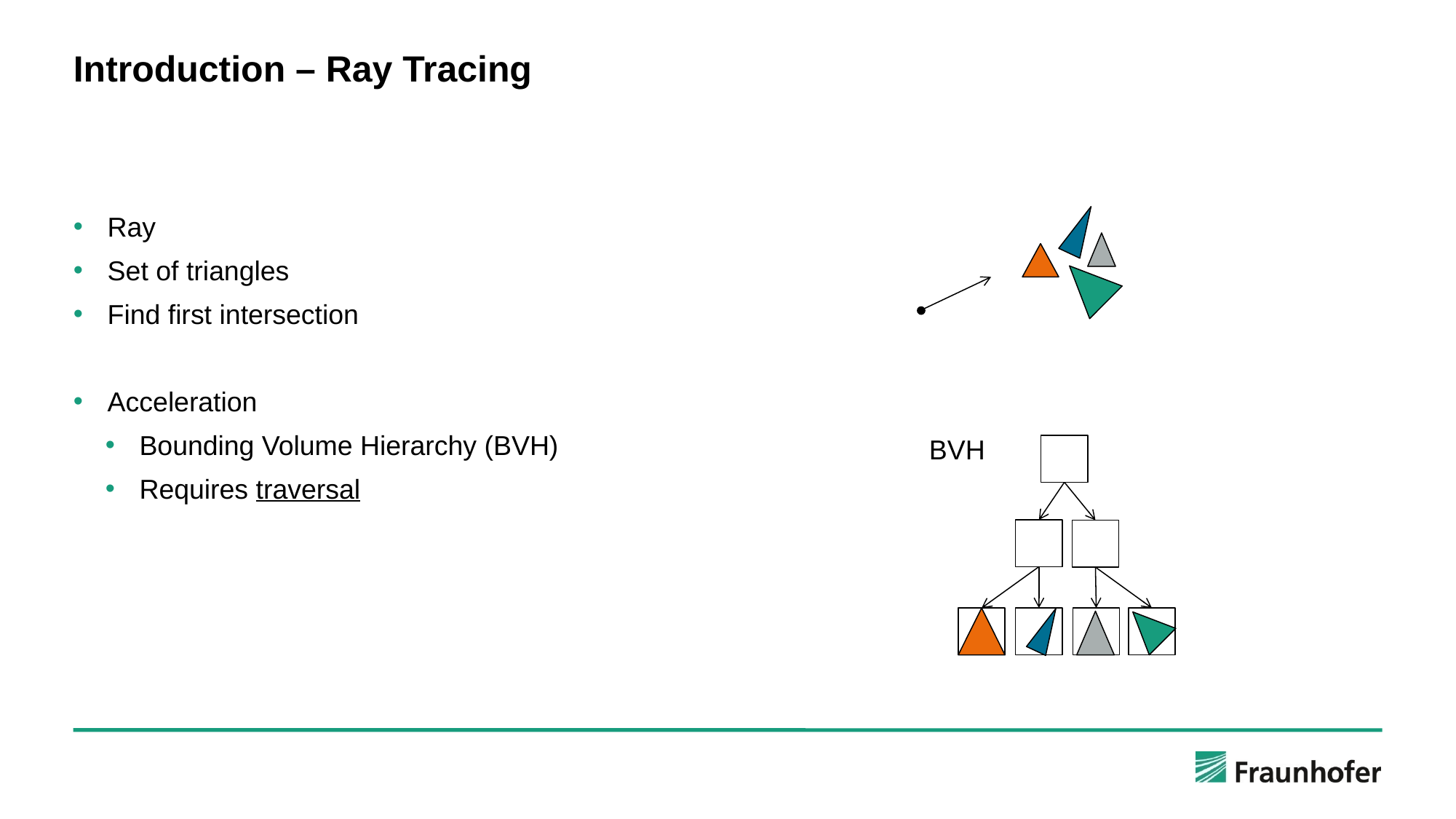

# Introduction – Ray Tracing

Ray
Set of triangles
Find first intersection

Acceleration
Bounding Volume Hierarchy (BVH)
Requires traversal

BVH